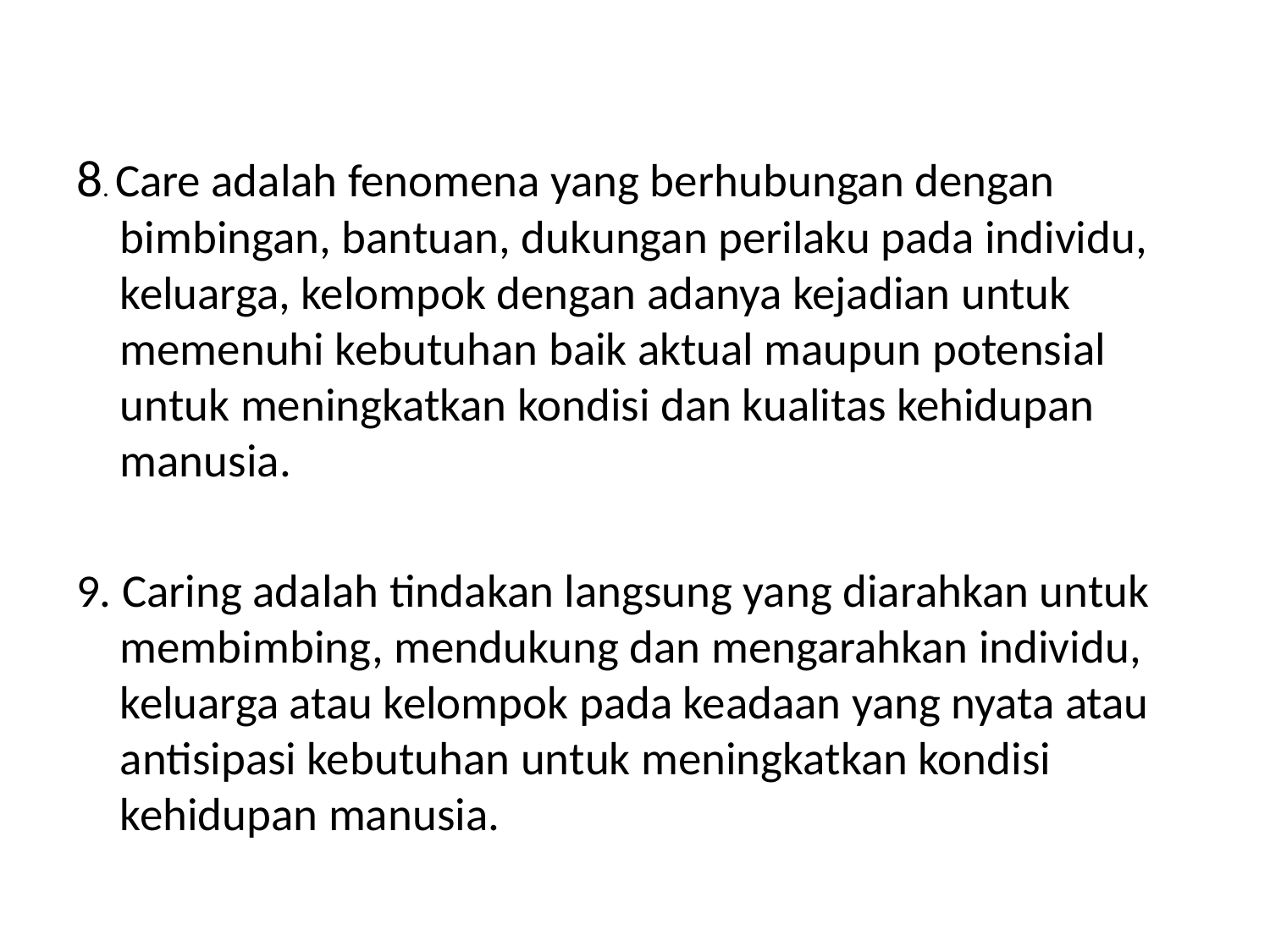

#
8. Care adalah fenomena yang berhubungan dengan bimbingan, bantuan, dukungan perilaku pada individu, keluarga, kelompok dengan adanya kejadian untuk memenuhi kebutuhan baik aktual maupun potensial untuk meningkatkan kondisi dan kualitas kehidupan manusia.

9. Caring adalah tindakan langsung yang diarahkan untuk membimbing, mendukung dan mengarahkan individu, keluarga atau kelompok pada keadaan yang nyata atau antisipasi kebutuhan untuk meningkatkan kondisi kehidupan manusia.